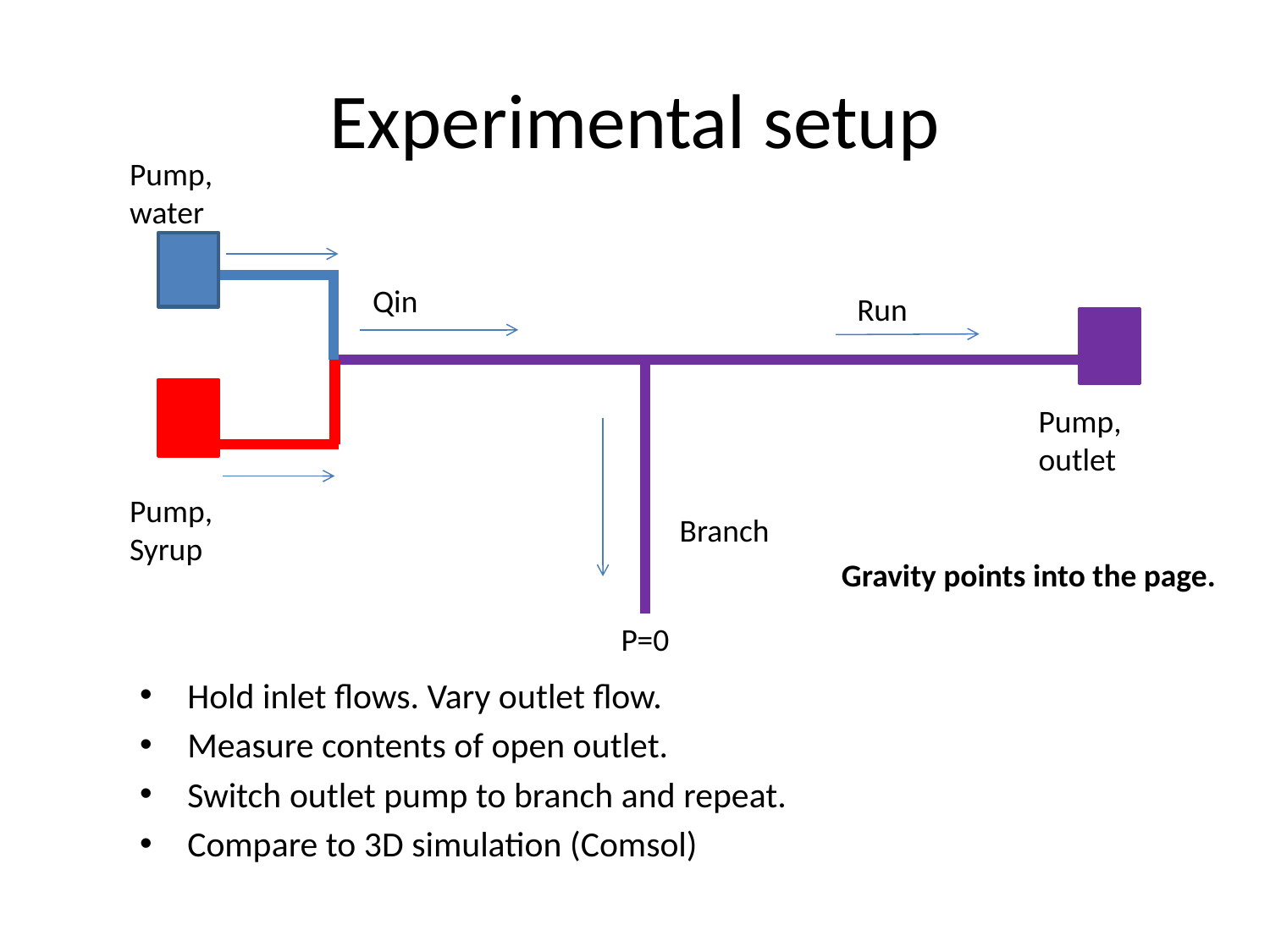

# Experimental setup
Pump,
water

Qin
Run

Branch
P=0
Pump,
Syrup

Pump,
outlet
Gravity points into the page.
Hold inlet flows. Vary outlet flow.
Measure contents of open outlet.
Switch outlet pump to branch and repeat.
Compare to 3D simulation (Comsol)